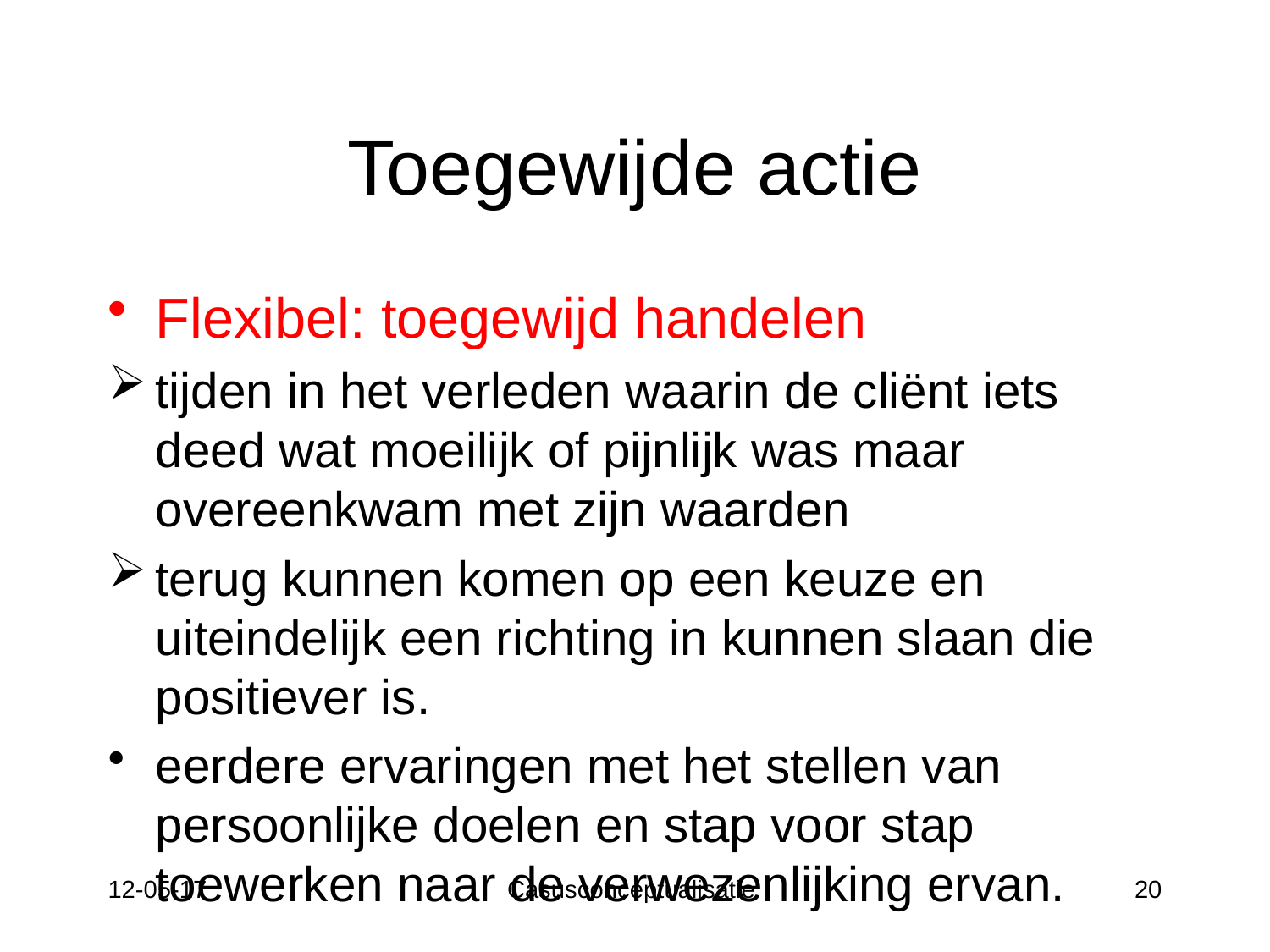

# Toegewijde actie
Flexibel: toegewijd handelen
tijden in het verleden waarin de cliënt iets deed wat moeilijk of pijnlijk was maar overeenkwam met zijn waarden
terug kunnen komen op een keuze en uiteindelijk een richting in kunnen slaan die positiever is.
eerdere ervaringen met het stellen van persoonlijke doelen en stap voor stap toewerken naar de verwezenlijking ervan.

12-05-17
Casusconceptualisatie
20